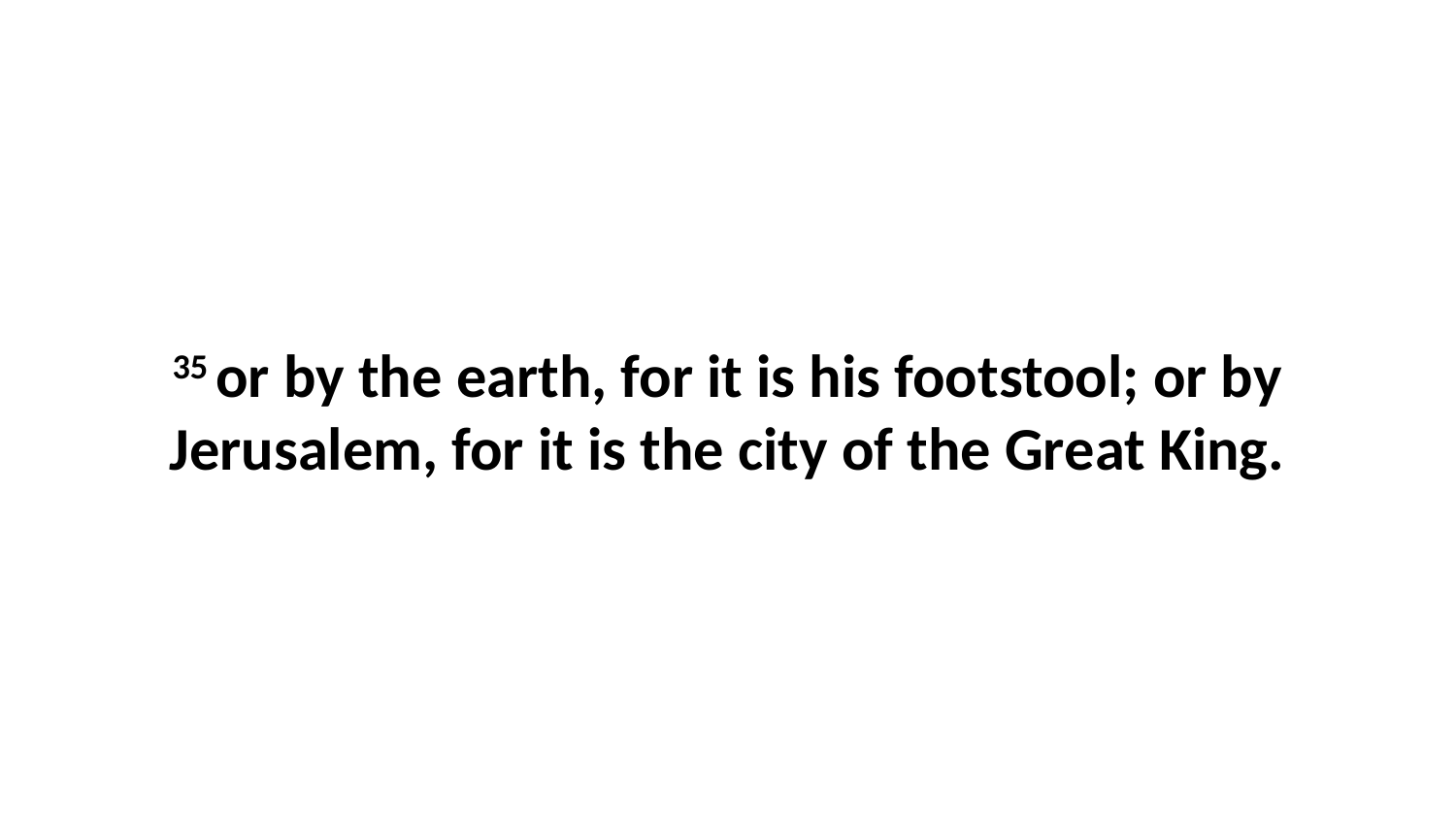

35 or by the earth, for it is his footstool; or by Jerusalem, for it is the city of the Great King.